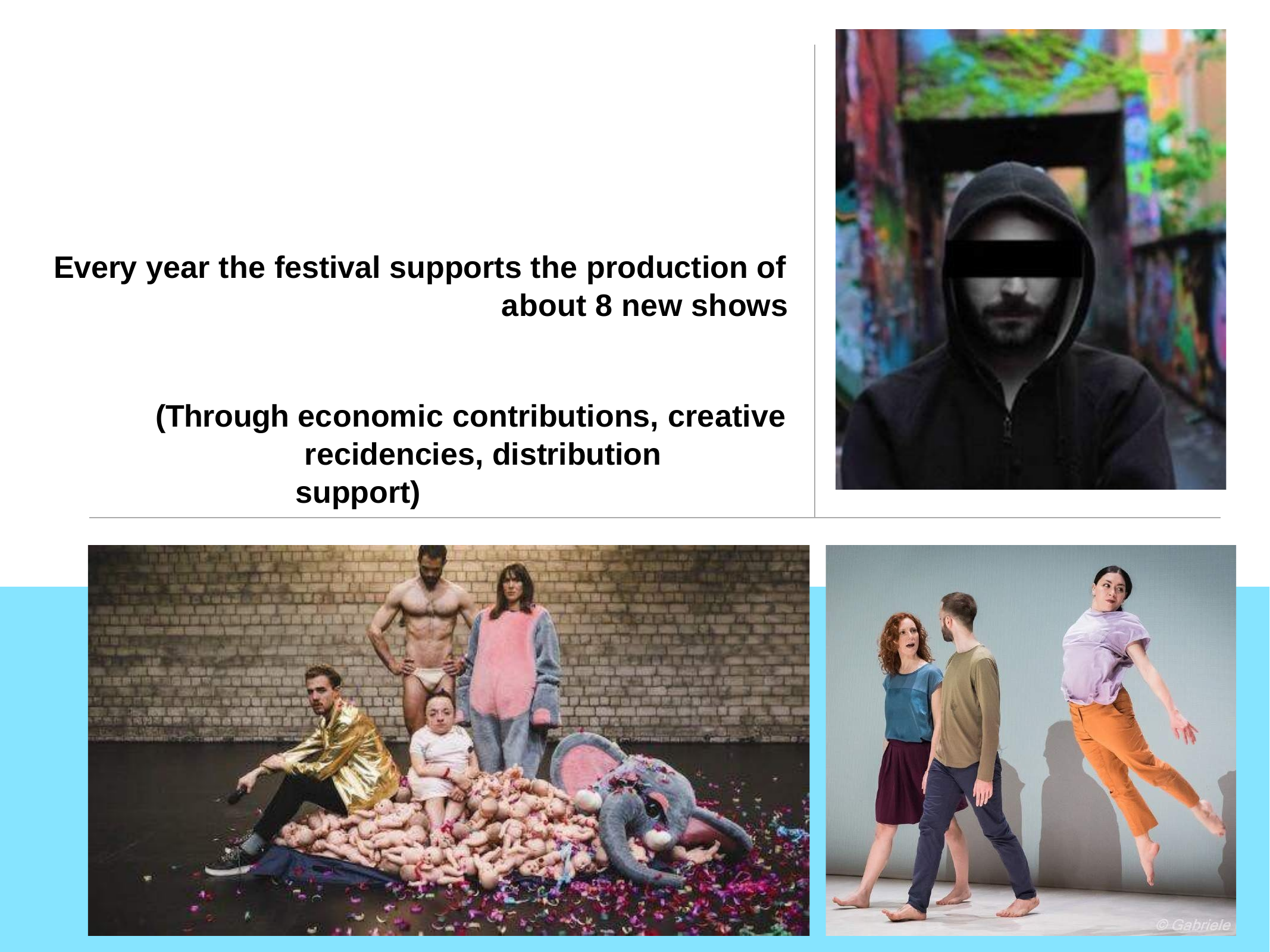

Every year the festival supports the production of
about 8 new shows

(Through economic contributions, creative  recidencies, distribution support)